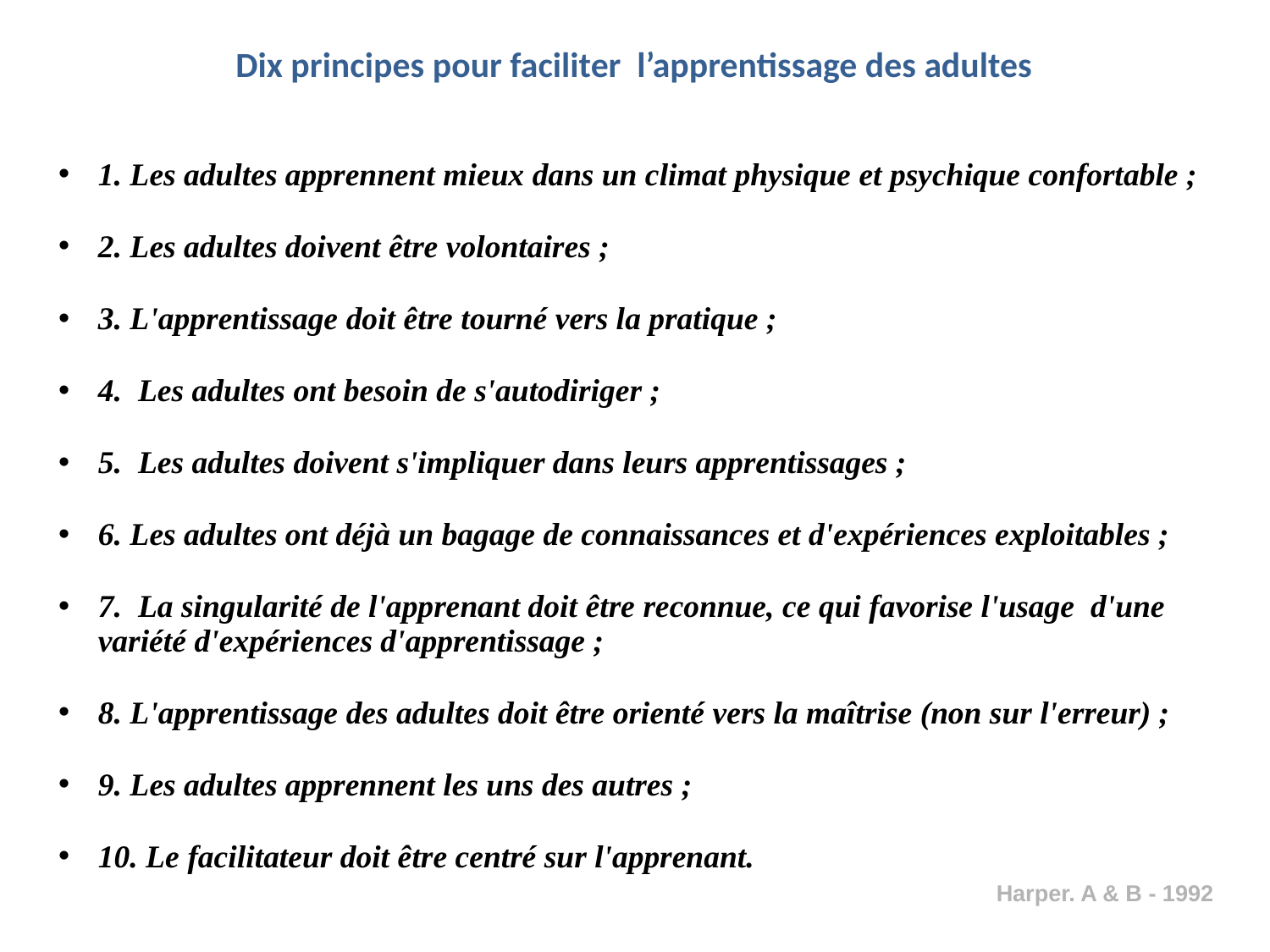

# Dix principes pour faciliter  l’apprentissage des adultes
1. Les adultes apprennent mieux dans un climat physique et psychique confortable ;
2. Les adultes doivent être volontaires ;
3. L'apprentissage doit être tourné vers la pratique ;
4.  Les adultes ont besoin de s'autodiriger ;
5.  Les adultes doivent s'impliquer dans leurs apprentissages ;
6. Les adultes ont déjà un bagage de connaissances et d'expériences exploitables ;
7.  La singularité de l'apprenant doit être reconnue, ce qui favorise l'usage  d'une variété d'expériences d'apprentissage ;
8. L'apprentissage des adultes doit être orienté vers la maîtrise (non sur l'erreur) ;
9. Les adultes apprennent les uns des autres ;
10. Le facilitateur doit être centré sur l'apprenant.
Harper. A & B - 1992